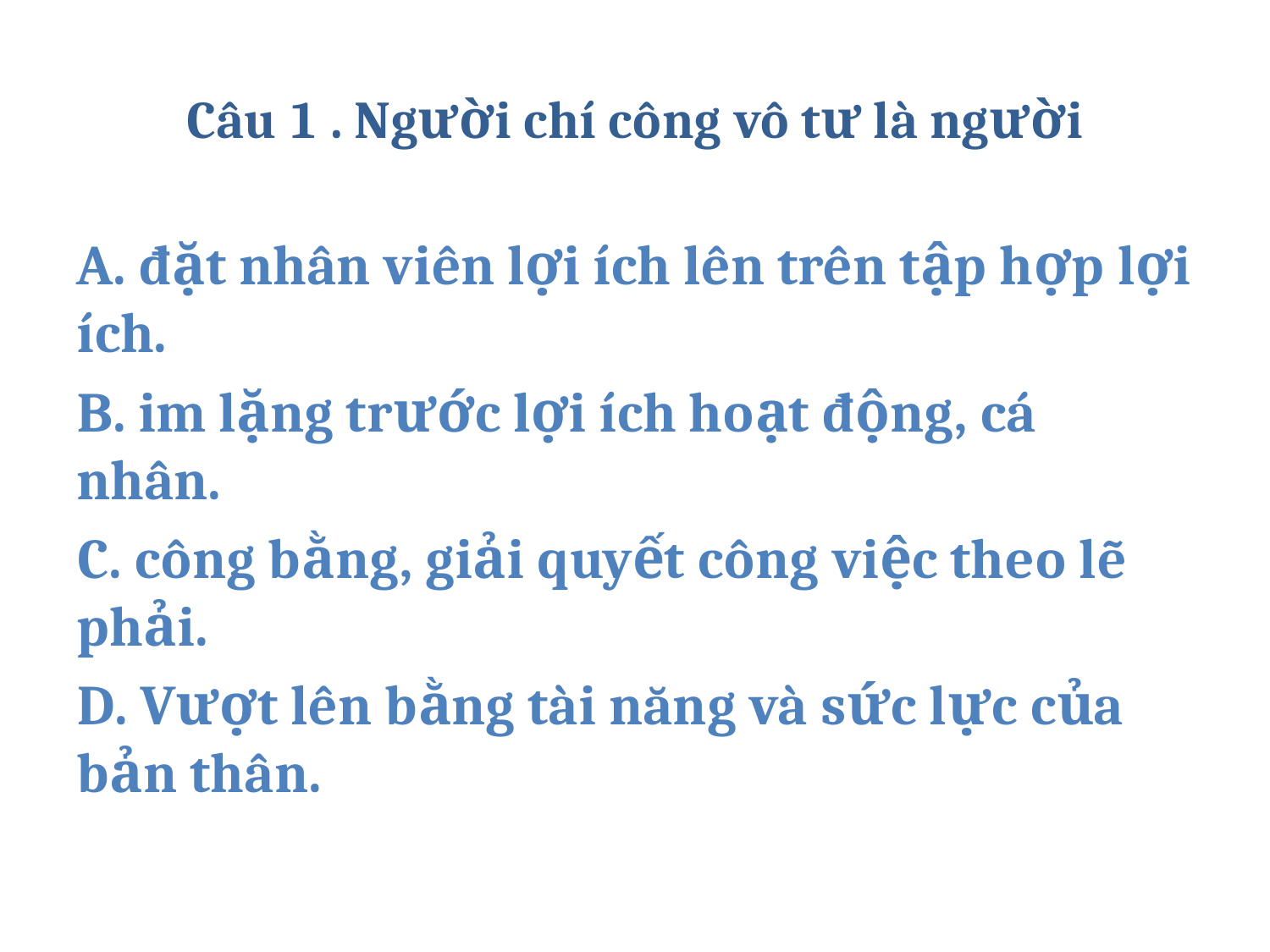

# Câu 1 . Người chí công vô tư là người
A. đặt nhân viên lợi ích lên trên tập hợp lợi ích.
B. im lặng trước lợi ích hoạt động, cá nhân.
C. công bằng, giải quyết công việc theo lẽ phải.
D. Vượt lên bằng tài năng và sức lực của bản thân.